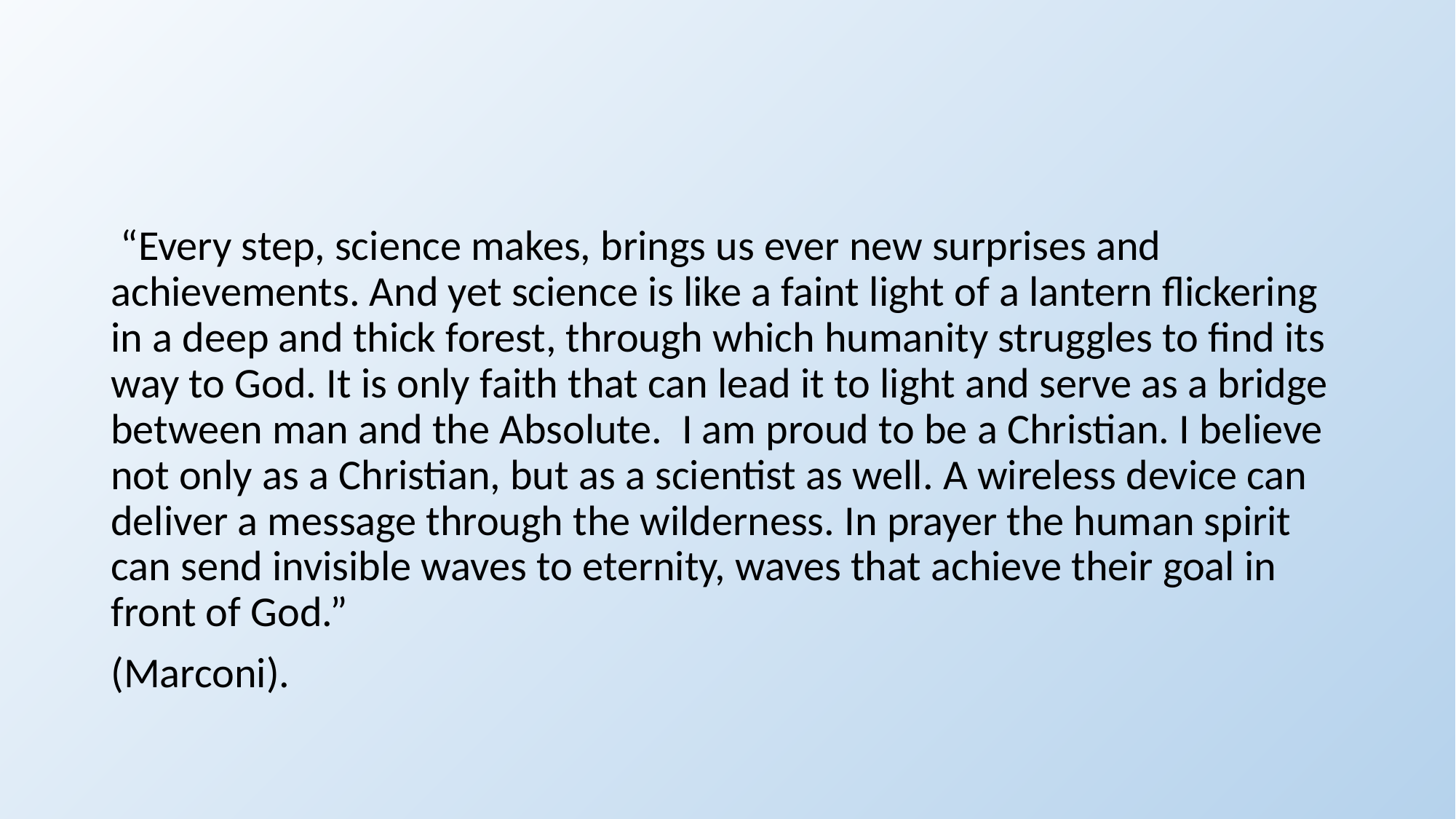

#
 “Every step, science makes, brings us ever new surprises and achievements. And yet science is like a faint light of a lantern flickering in a deep and thick forest, through which humanity struggles to find its way to God. It is only faith that can lead it to light and serve as a bridge between man and the Absolute.  I am proud to be a Christian. I believe not only as a Christian, but as a scientist as well. A wireless device can deliver a message through the wilderness. In prayer the human spirit can send invisible waves to eternity, waves that achieve their goal in front of God.”
(Marconi).